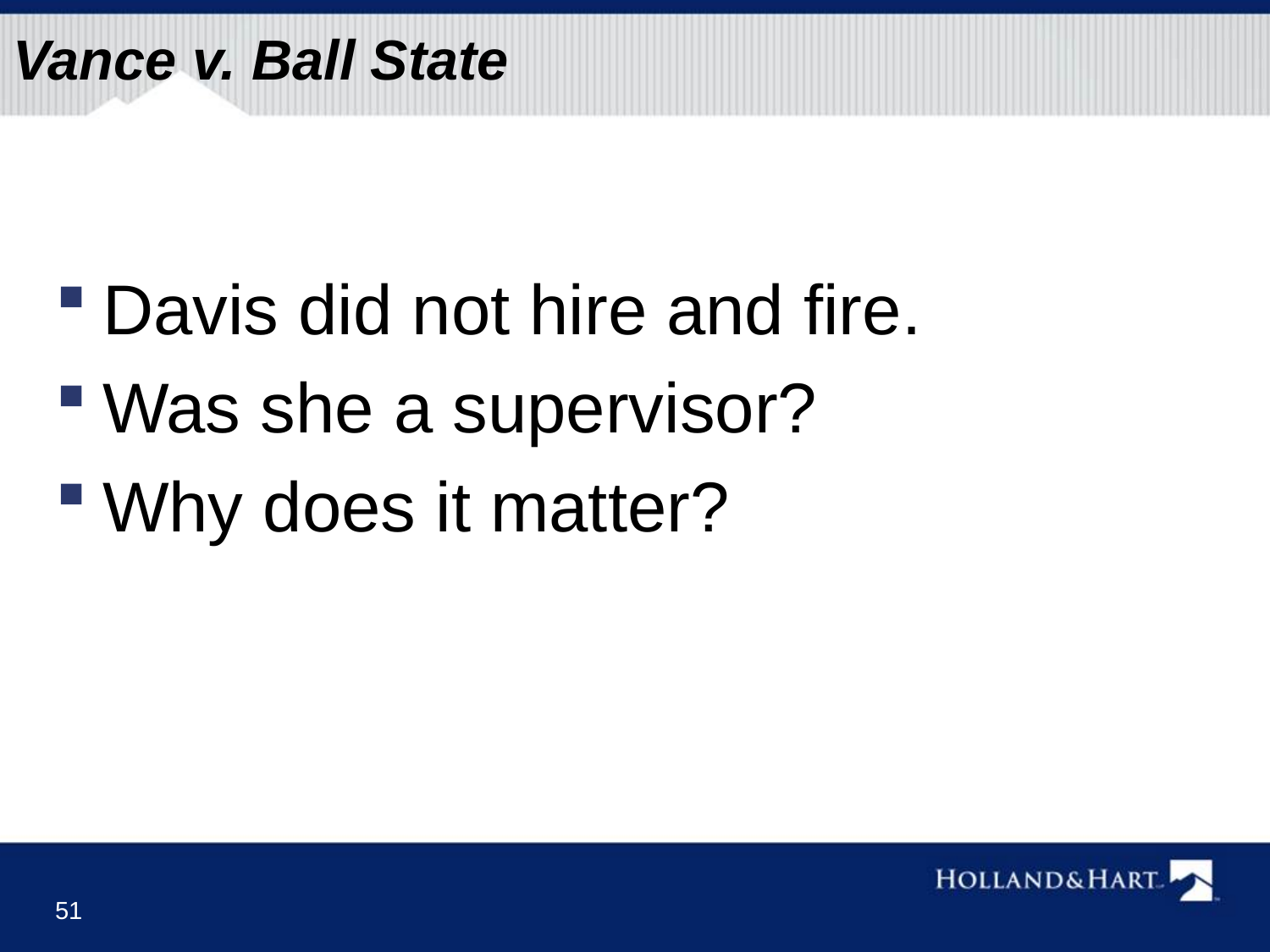

# Vance v. Ball State

Davis did not hire and fire.
Was she a supervisor?
Why does it matter?
51